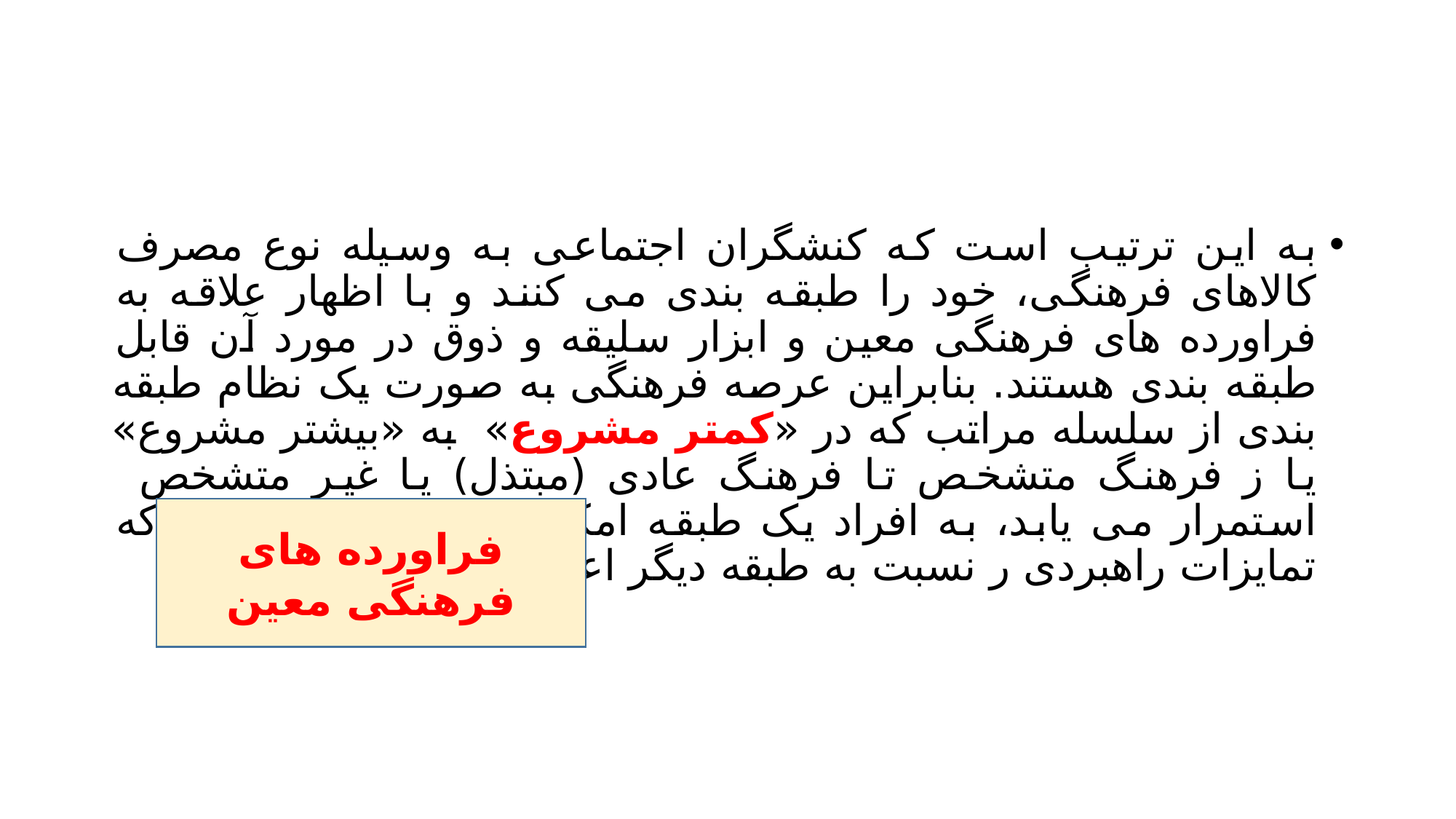

#
به این ترتیب است که کنشگران اجتماعی به وسیله نوع مصرف کالاهای فرهنگی، خود را طبقه بندی می کنند و با اظهار علاقه به فراورده های فرهنگی معین و ابزار سلیقه و ذوق در مورد آن قابل طبقه بندی هستند. بنابراین عرصه فرهنگی به صورت یک نظام طبقه بندی از سلسله مراتب که در «کمتر مشروع»  به «بیشتر مشروع» یا ز فرهنگ متشخص تا فرهنگ عادی (مبتذل) یا غیر متشخص  استمرار می یابد، به افراد یک طبقه امکان و فرصت می دهد که تمایزات راهبردی ر نسبت به طبقه دیگر اعمال کنند.

فراورده های فرهنگی معین